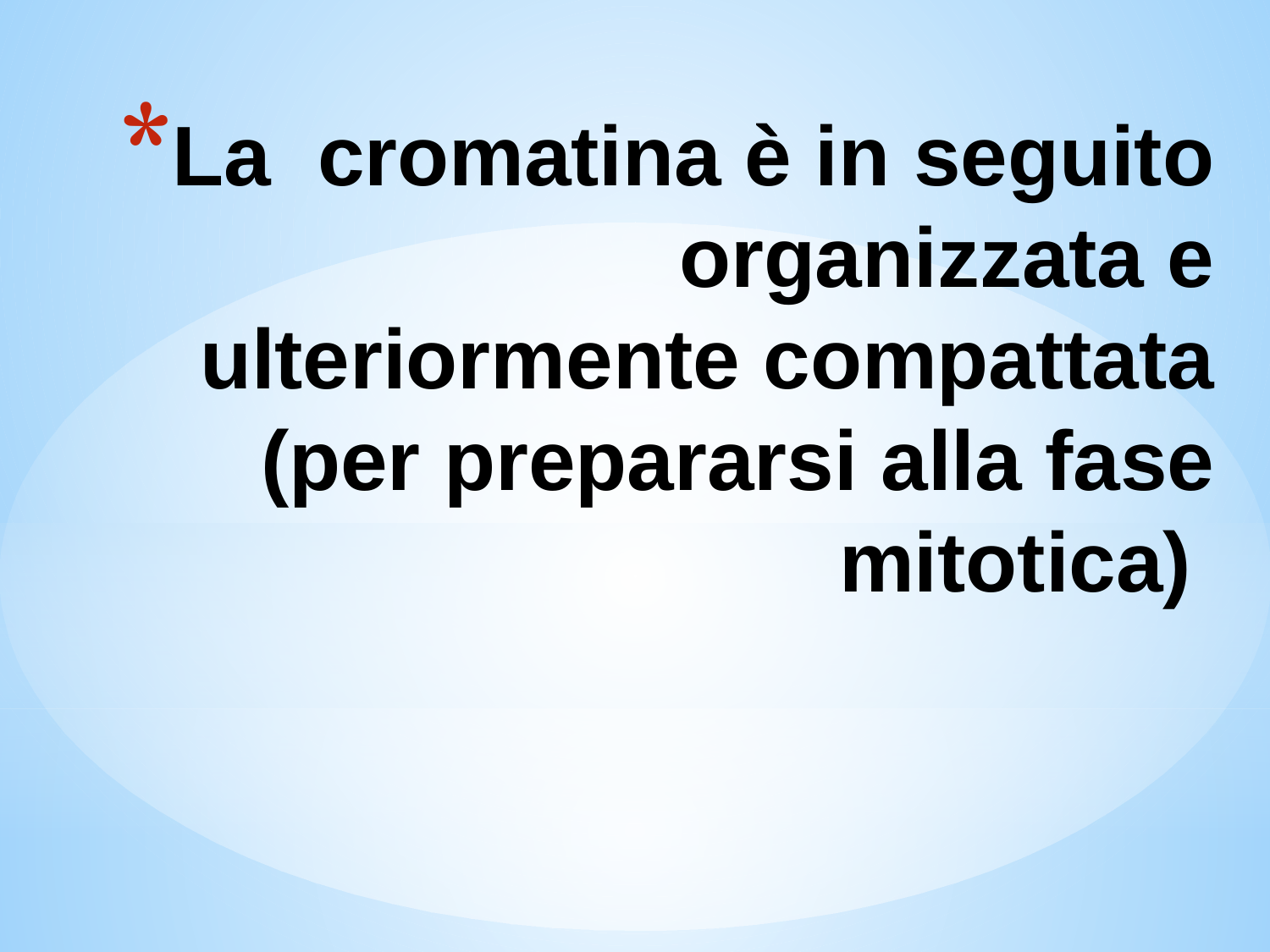

# La  cromatina è in seguito organizzata e ulteriormente compattata (per prepararsi alla fase mitotica)